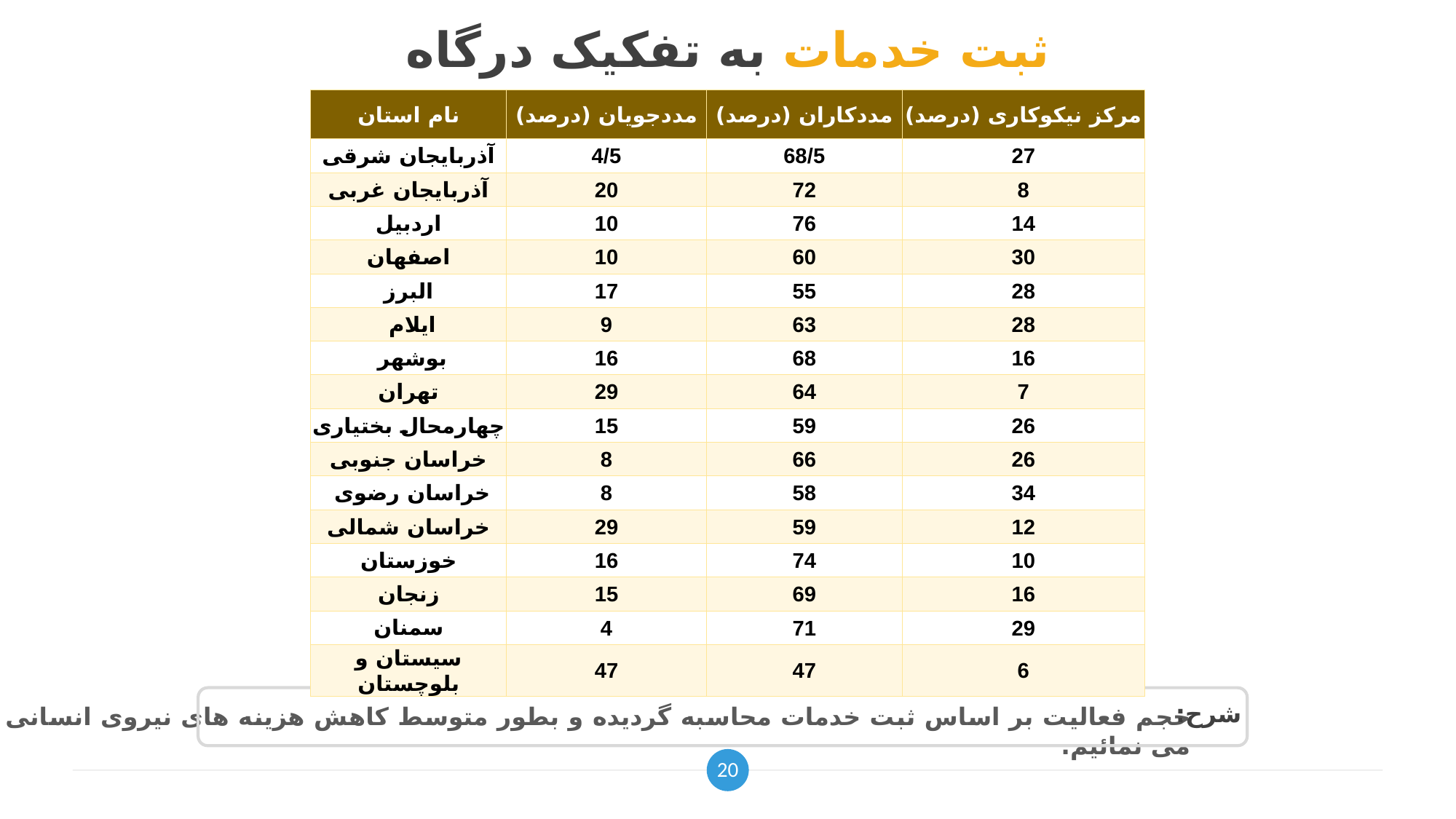

# ثبت خدمات به تفکیک درگاه
| نام استان | مددجویان (درصد) | مددکاران (درصد) | مرکز نیکوکاری (درصد) |
| --- | --- | --- | --- |
| آذربایجان شرقی | 4/5 | 68/5 | 27 |
| آذربایجان غربی | 20 | 72 | 8 |
| اردبیل | 10 | 76 | 14 |
| اصفهان | 10 | 60 | 30 |
| البرز | 17 | 55 | 28 |
| ایلام | 9 | 63 | 28 |
| بوشهر | 16 | 68 | 16 |
| تهران | 29 | 64 | 7 |
| چهارمحال بختیاری | 15 | 59 | 26 |
| خراسان جنوبی | 8 | 66 | 26 |
| خراسان رضوی | 8 | 58 | 34 |
| خراسان شمالی | 29 | 59 | 12 |
| خوزستان | 16 | 74 | 10 |
| زنجان | 15 | 69 | 16 |
| سمنان | 4 | 71 | 29 |
| سیستان و بلوچستان | 47 | 47 | 6 |

شرح:
حجم فعالیت بر اساس ثبت خدمات محاسبه گردیده و بطور متوسط کاهش هزینه های نیروی انسانی و ... را محاسبه می نمائیم.
20